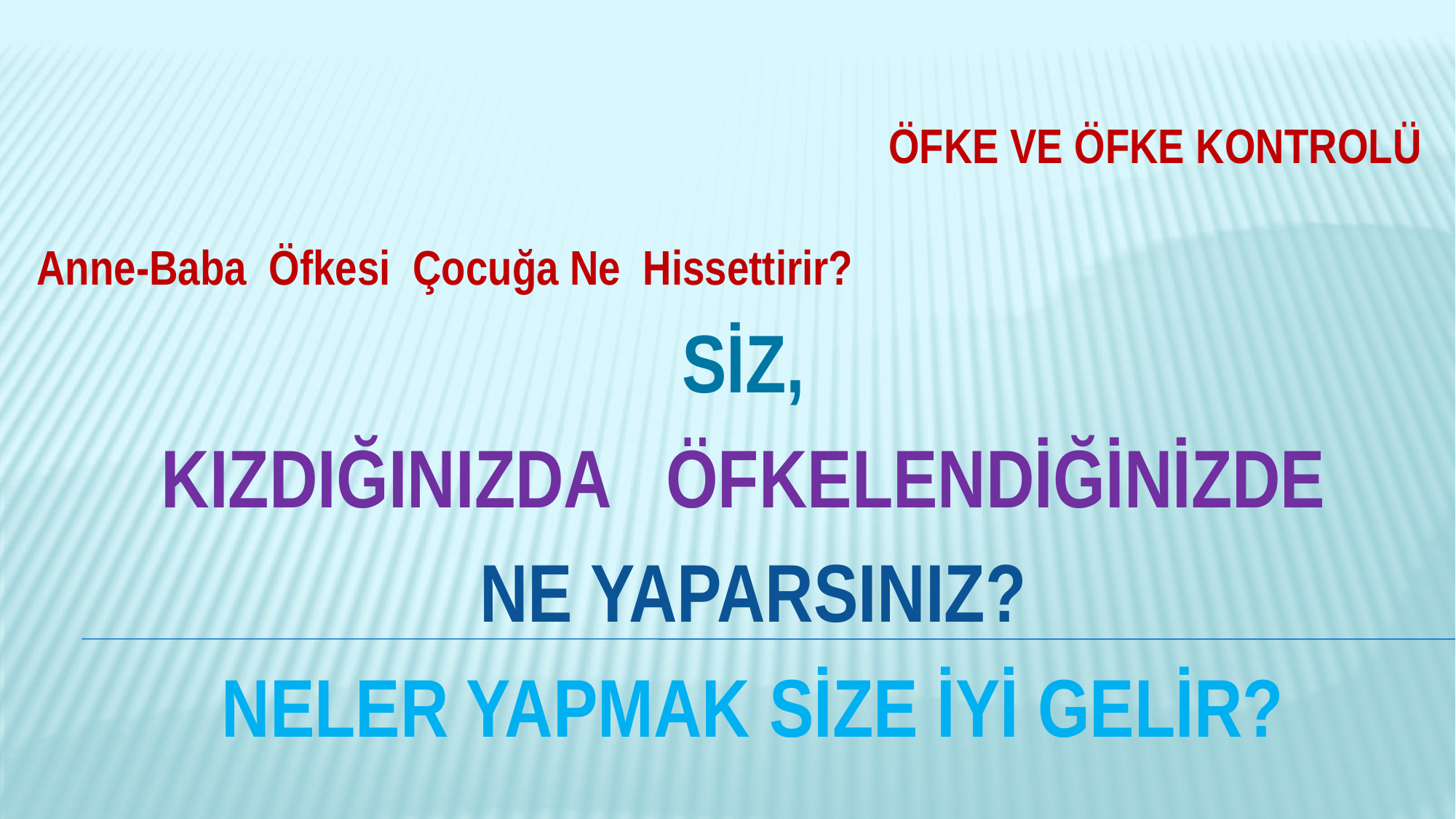

# Öfke Ve Öfke Kontrolü
Anne-Baba  Öfkesi  Çocuğa Ne  Hissettirir?
SİZ,
KIZDIĞINIZDA   ÖFKELENDİĞİNİZDE
NE YAPARSINIZ?
NELER YAPMAK SİZE İYİ GELİR?